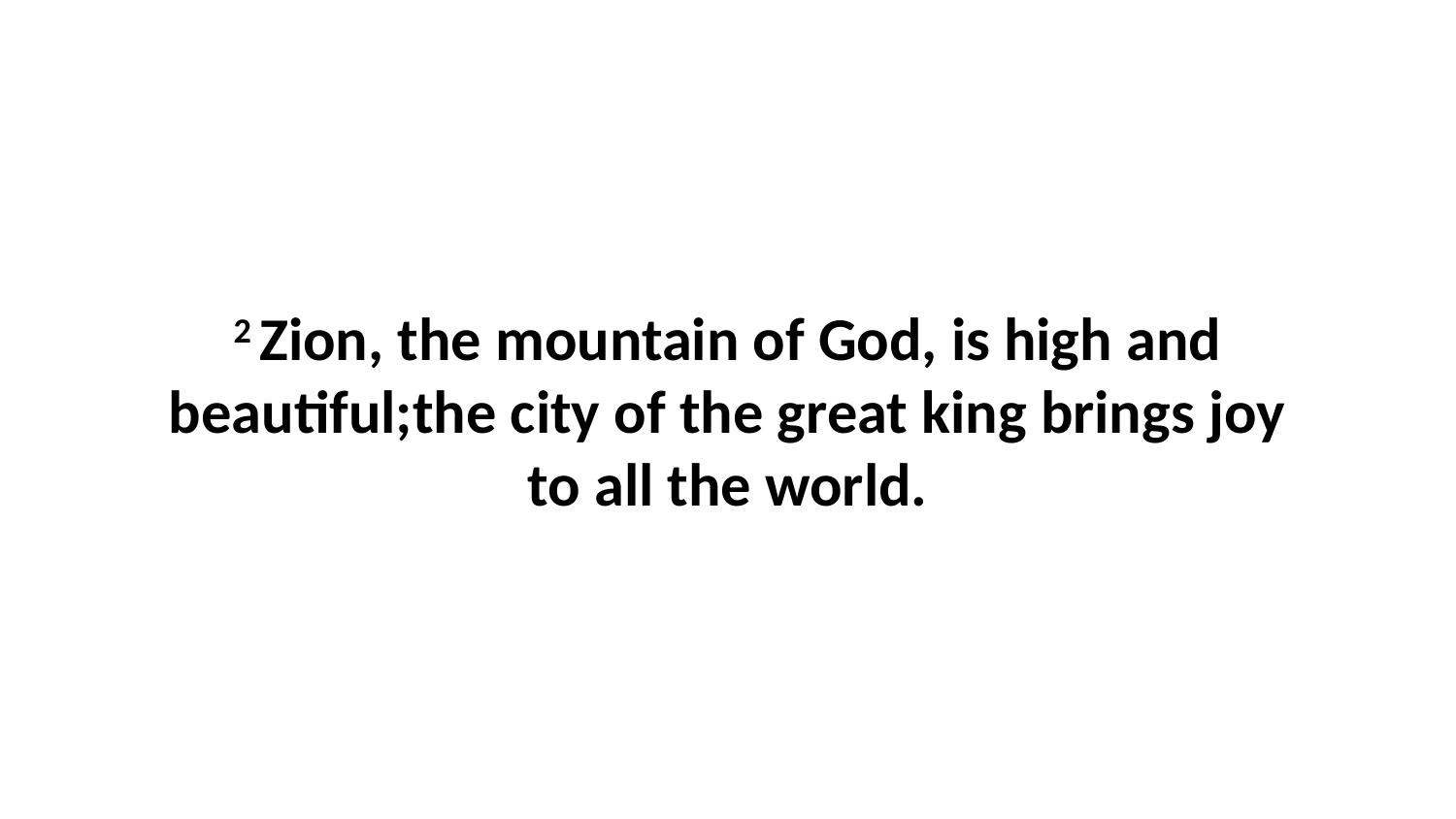

2 Zion, the mountain of God, is high and beautiful;the city of the great king brings joy to all the world.